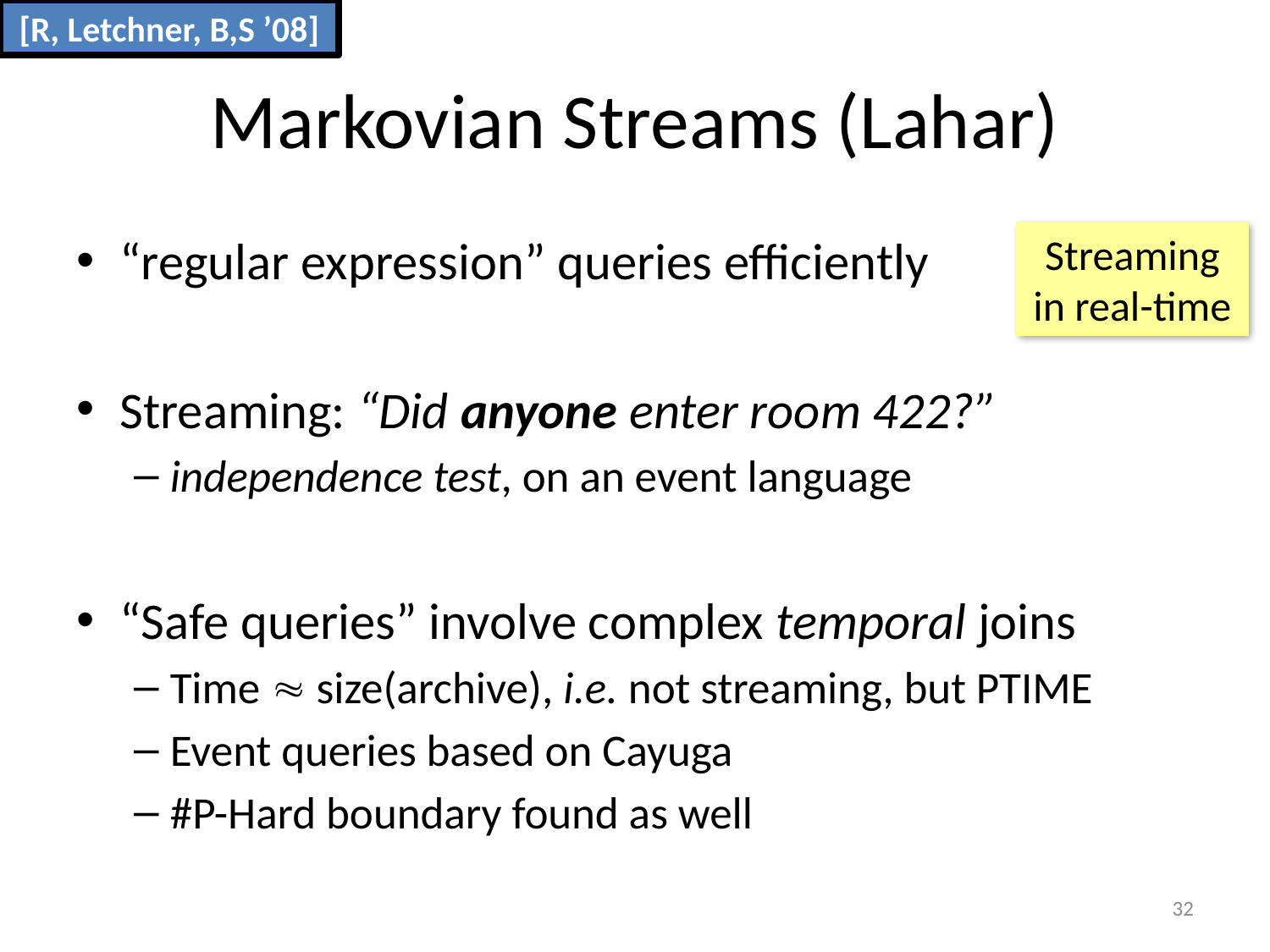

[R, Letchner, B,S ’08]
# Markovian Streams (Lahar)
“regular expression” queries efficiently

Streaming: “Did anyone enter room 422?”
independence test, on an event language

“Safe queries” involve complex temporal joins
Time ≈ size(archive), i.e. not streaming, but PTIME
Event queries based on Cayuga
#P-Hard boundary found as well

Streaming in real-time
32